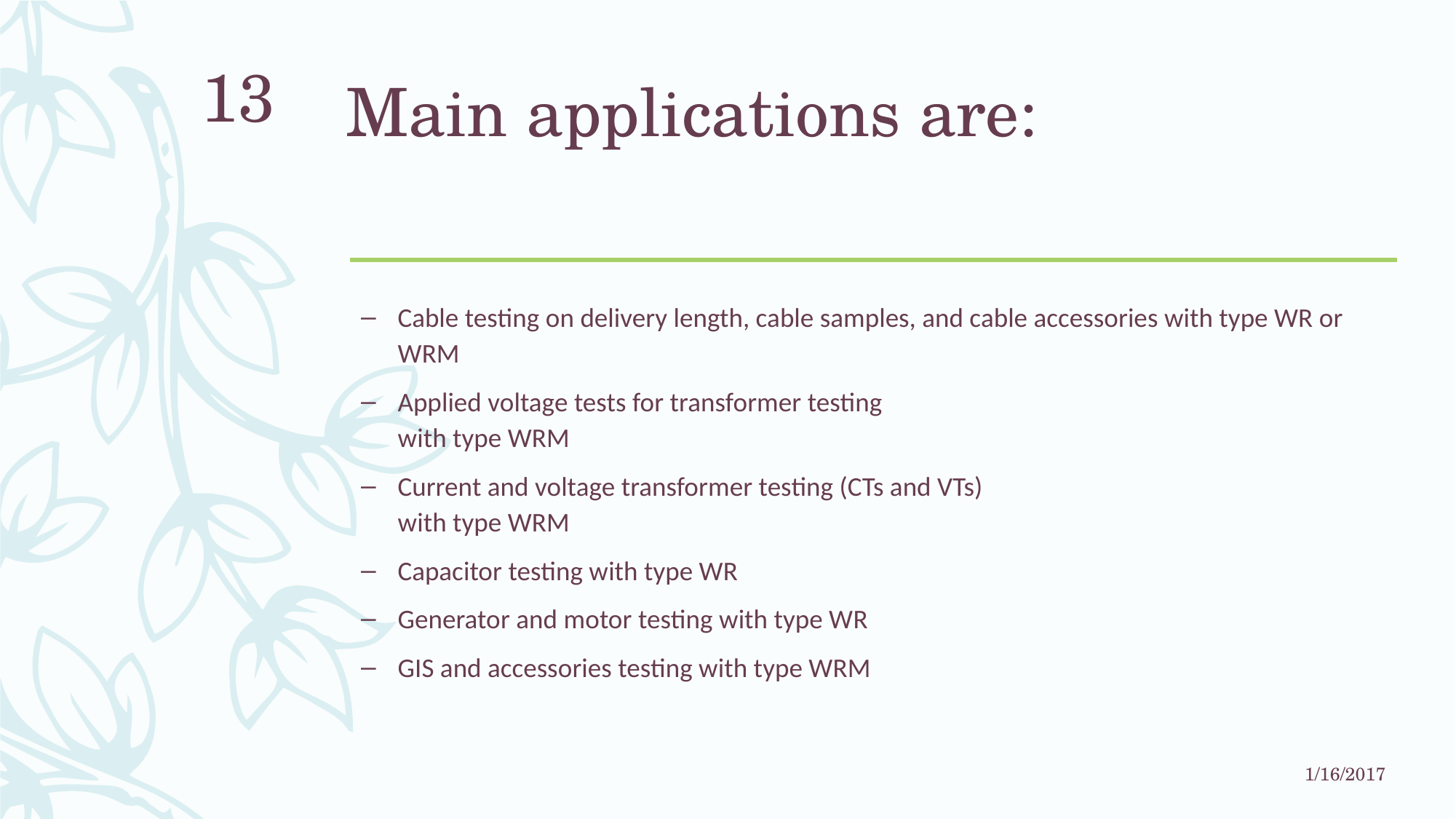

# Main applications are:
13
Cable testing on delivery length, cable samples, and cable accessories with type WR or WRM
Applied voltage tests for transformer testing
with type WRM
Current and voltage transformer testing (CTs and VTs)
with type WRM
Capacitor testing with type WR
Generator and motor testing with type WR
GIS and accessories testing with type WRM
1/16/2017